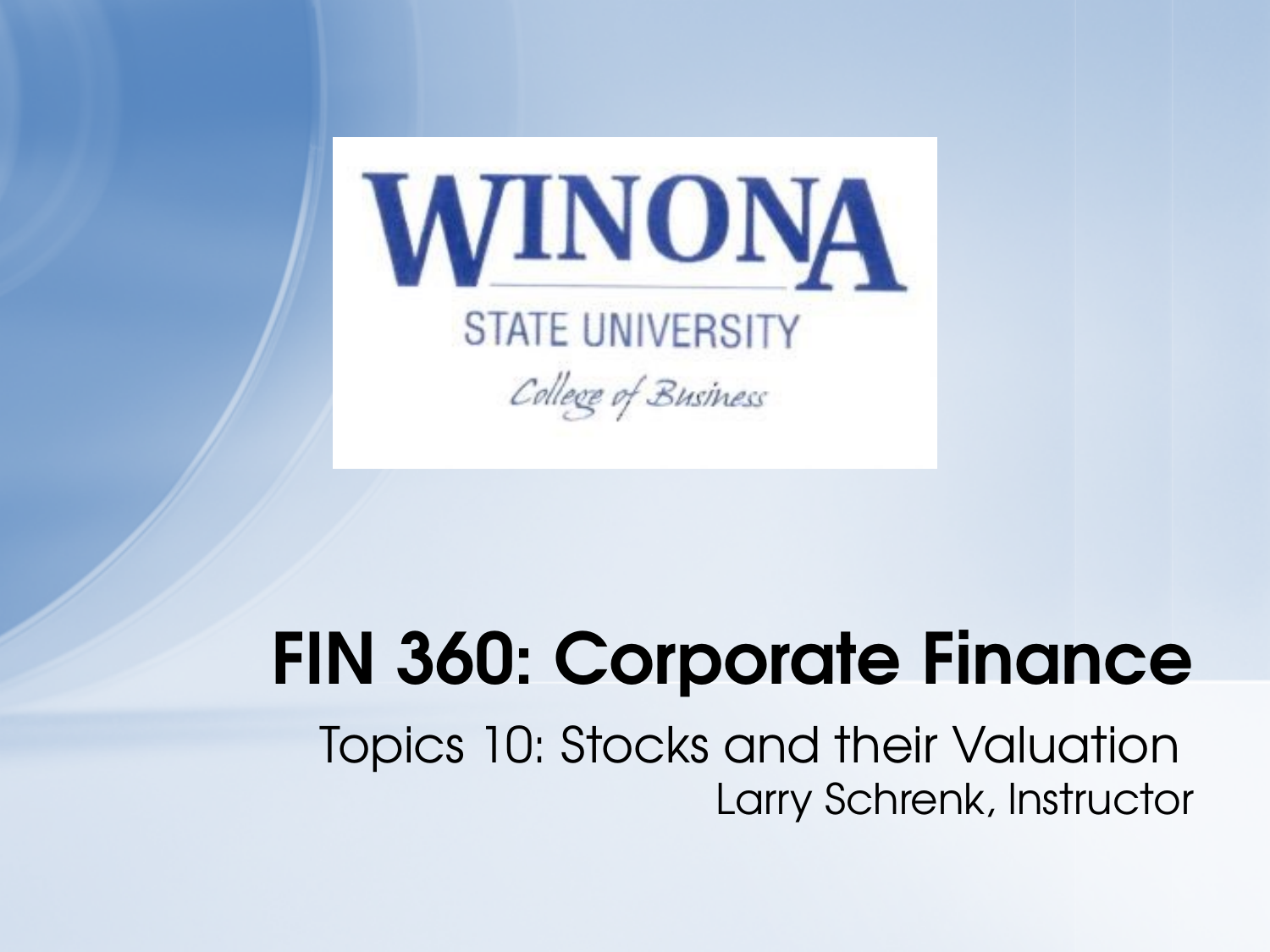

# FIN 360: Corporate Finance
Topics 10: Stocks and their Valuation
Larry Schrenk, Instructor